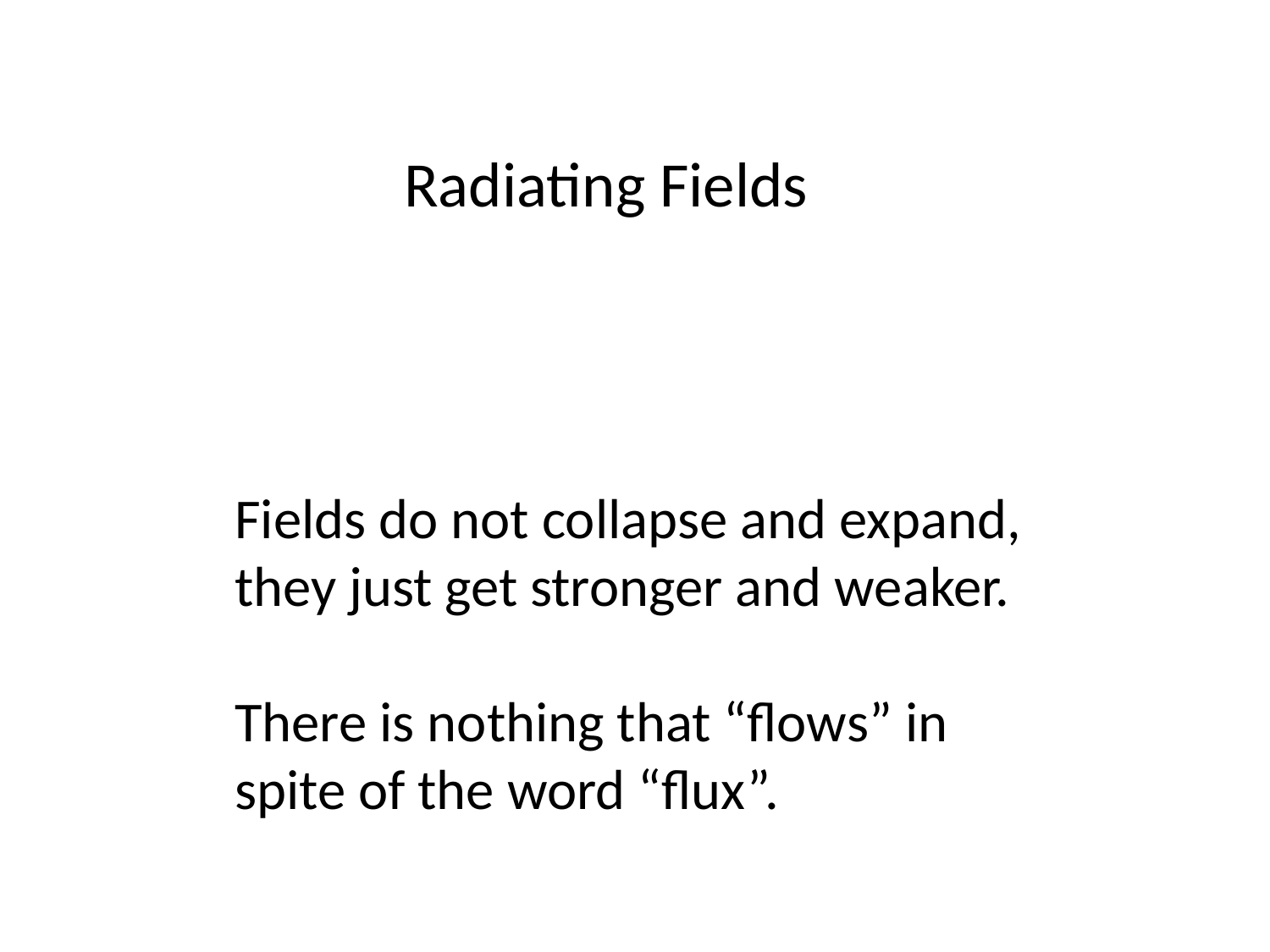

Radiating Fields
Fields do not collapse and expand,
they just get stronger and weaker.

There is nothing that “flows” in spite of the word “flux”.